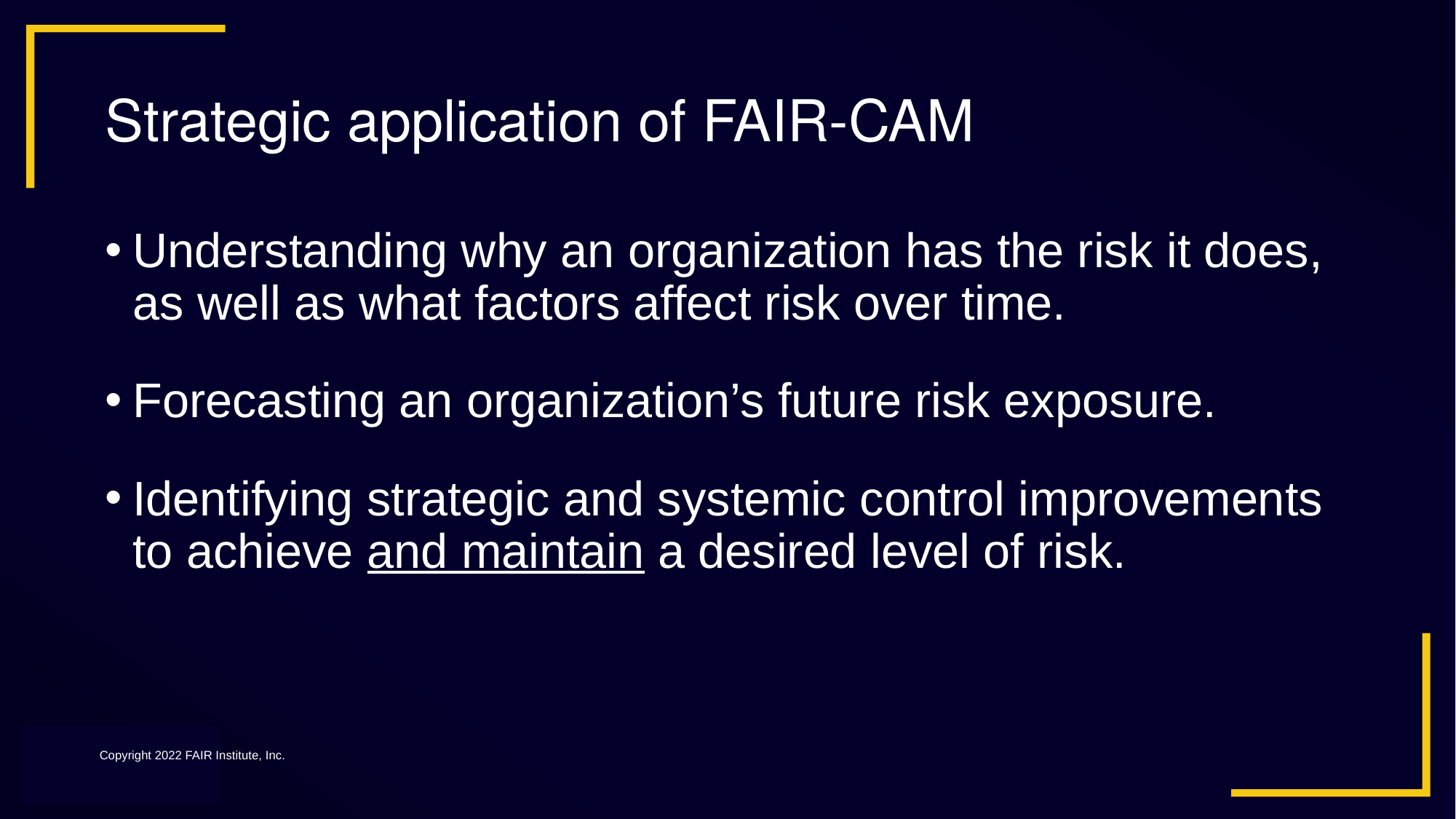

# Strategic application of FAIR-CAM
Understanding why an organization has the risk it does, as well as what factors affect risk over time.
Forecasting an organization’s future risk exposure.
Identifying strategic and systemic control improvements to achieve and maintain a desired level of risk.
35